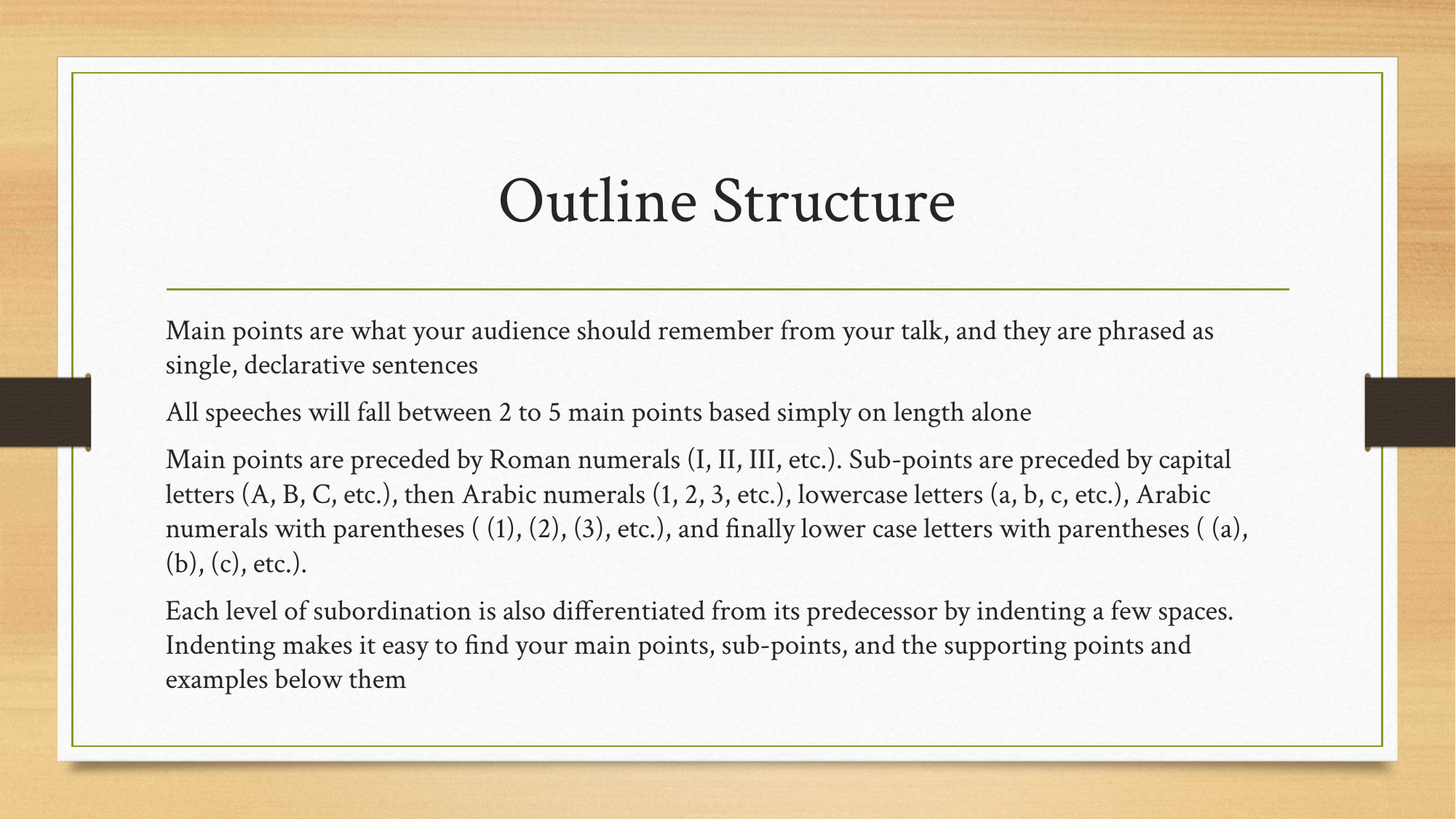

# Outline Structure
Main points are what your audience should remember from your talk, and they are phrased as single, declarative sentences
All speeches will fall between 2 to 5 main points based simply on length alone
Main points are preceded by Roman numerals (I, II, III, etc.). Sub-points are preceded by capital letters (A, B, C, etc.), then Arabic numerals (1, 2, 3, etc.), lowercase letters (a, b, c, etc.), Arabic numerals with parentheses ( (1), (2), (3), etc.), and finally lower case letters with parentheses ( (a), (b), (c), etc.).
Each level of subordination is also differentiated from its predecessor by indenting a few spaces. Indenting makes it easy to find your main points, sub-points, and the supporting points and examples below them